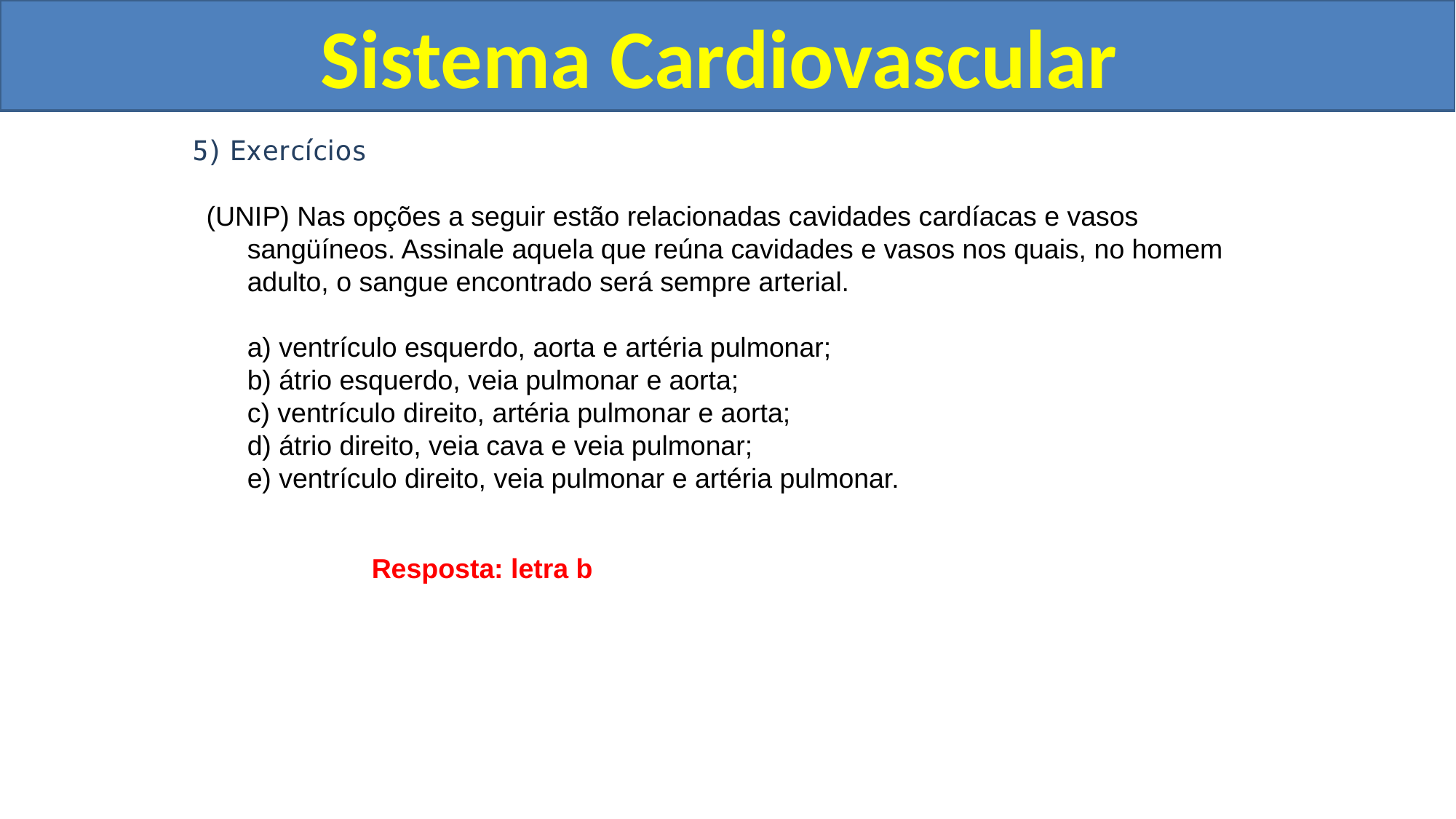

Sistema Circulatório

Sistema Cardiovascular

5) Exercícios

(UNIP) Nas opções a seguir estão relacionadas cavidades cardíacas e vasos sangüíneos. Assinale aquela que reúna cavidades e vasos nos quais, no homem adulto, o sangue encontrado será sempre arterial.
a) ventrículo esquerdo, aorta e artéria pulmonar;
b) átrio esquerdo, veia pulmonar e aorta;
c) ventrículo direito, artéria pulmonar e aorta;
d) átrio direito, veia cava e veia pulmonar;
e) ventrículo direito, veia pulmonar e artéria pulmonar.

Resposta: letra b